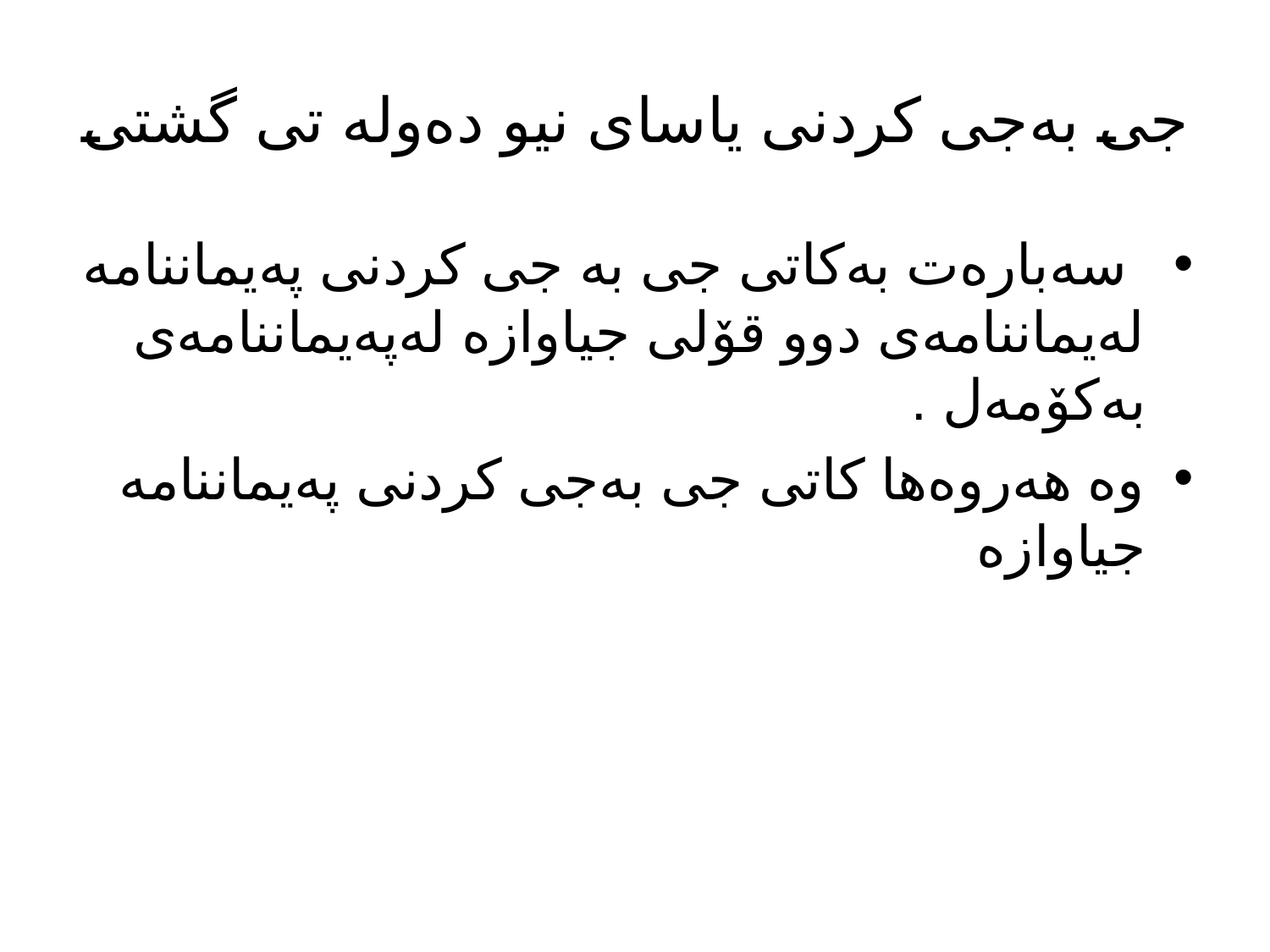

# جی بەجی کردنی یاسای نیو دەوله تی گشتی
 سەبارەت بەکاتی جی بە جی کردنی پەیماننامە لەیماننامەی دوو قۆلی جیاوازه لەپەیماننامەی بەکۆمەل .
وە هەروەها کاتی جی بەجی کردنی پەیماننامە جیاوازە